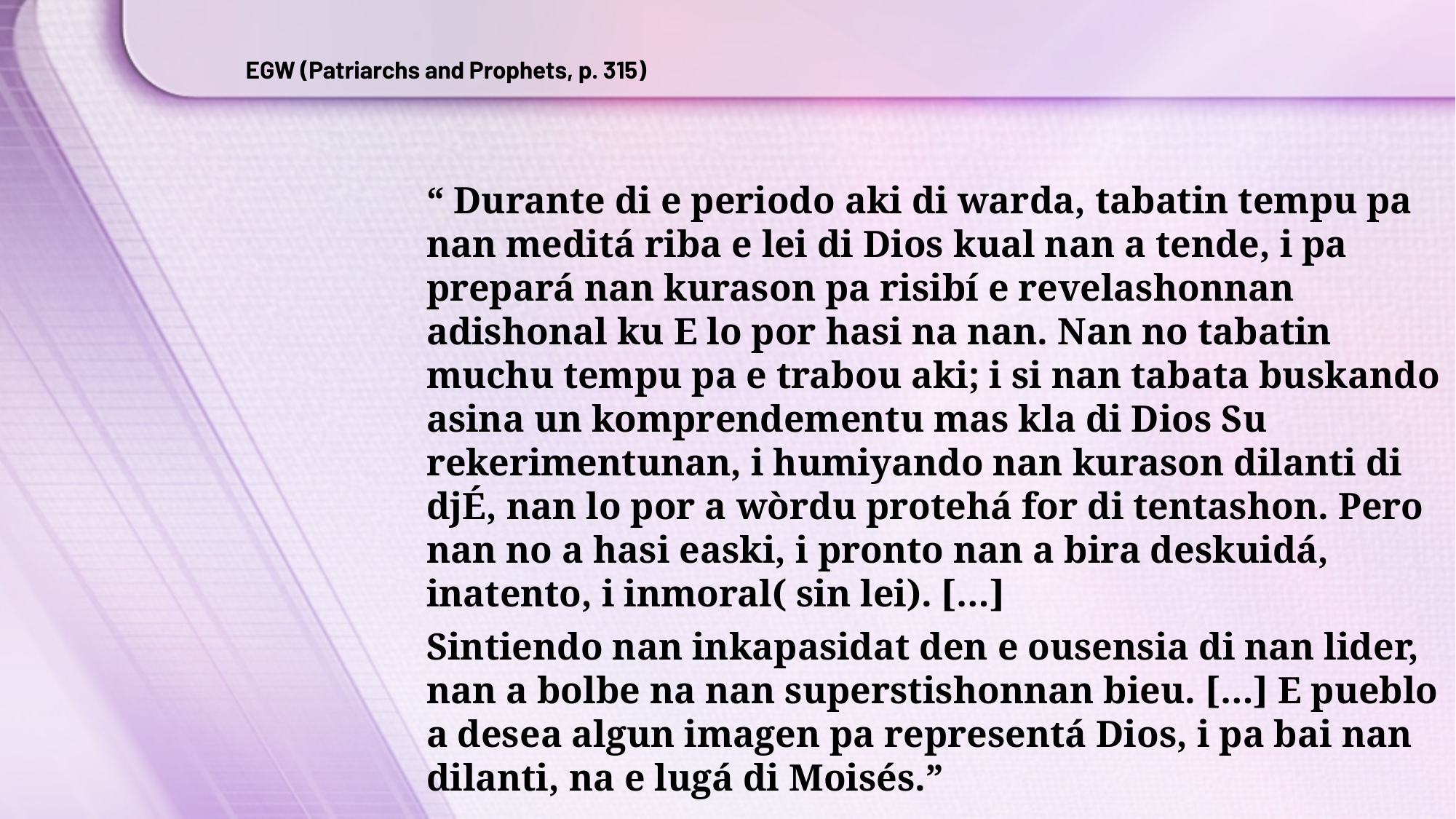

EGW (Patriarchs and Prophets, p. 315)
“ Durante di e periodo aki di warda, tabatin tempu pa nan meditá riba e lei di Dios kual nan a tende, i pa prepará nan kurason pa risibí e revelashonnan adishonal ku E lo por hasi na nan. Nan no tabatin muchu tempu pa e trabou aki; i si nan tabata buskando asina un komprendementu mas kla di Dios Su rekerimentunan, i humiyando nan kurason dilanti di djÉ, nan lo por a wòrdu protehá for di tentashon. Pero nan no a hasi easki, i pronto nan a bira deskuidá, inatento, i inmoral( sin lei). […]
Sintiendo nan inkapasidat den e ousensia di nan lider, nan a bolbe na nan superstishonnan bieu. […] E pueblo a desea algun imagen pa representá Dios, i pa bai nan dilanti, na e lugá di Moisés.”